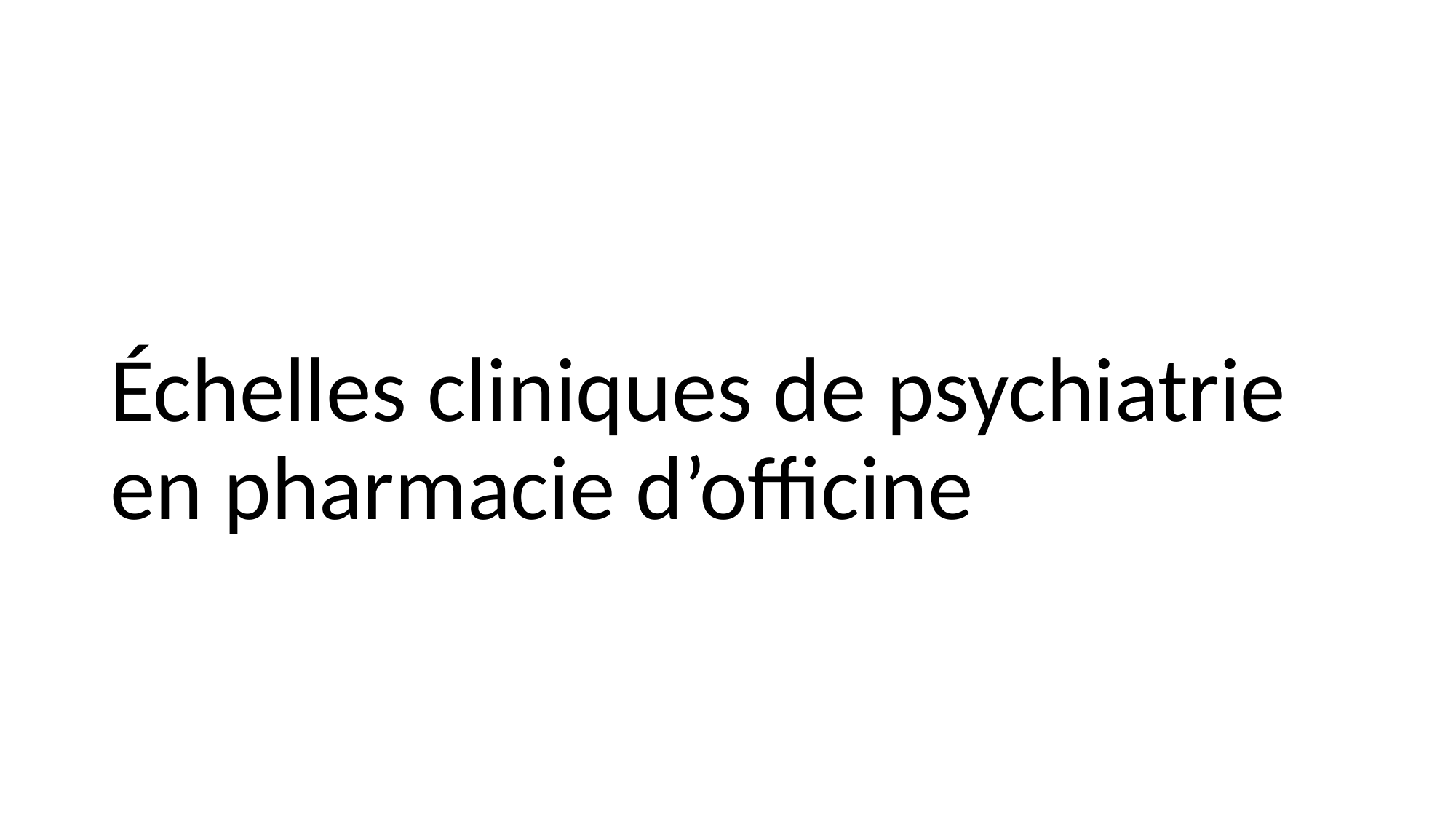

# Échelles cliniques de psychiatrie en pharmacie d’officine